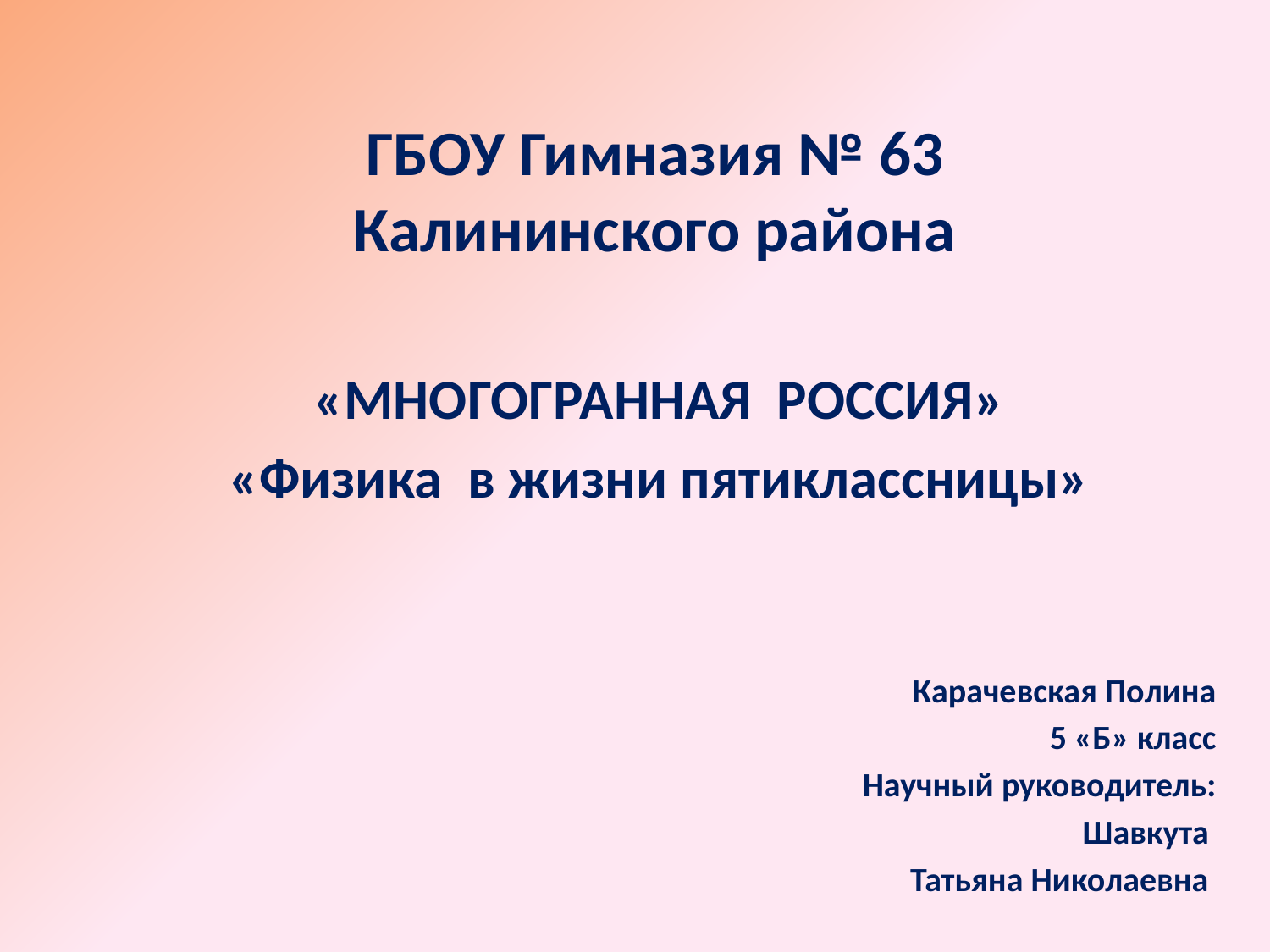

# ГБОУ Гимназия № 63 Калининского района
«МНОГОГРАННАЯ  РОССИЯ»
«Физика  в жизни пятиклассницы»

Карачевская Полина
5 «Б» класс
Научный руководитель:
Шавкута
Татьяна Николаевна